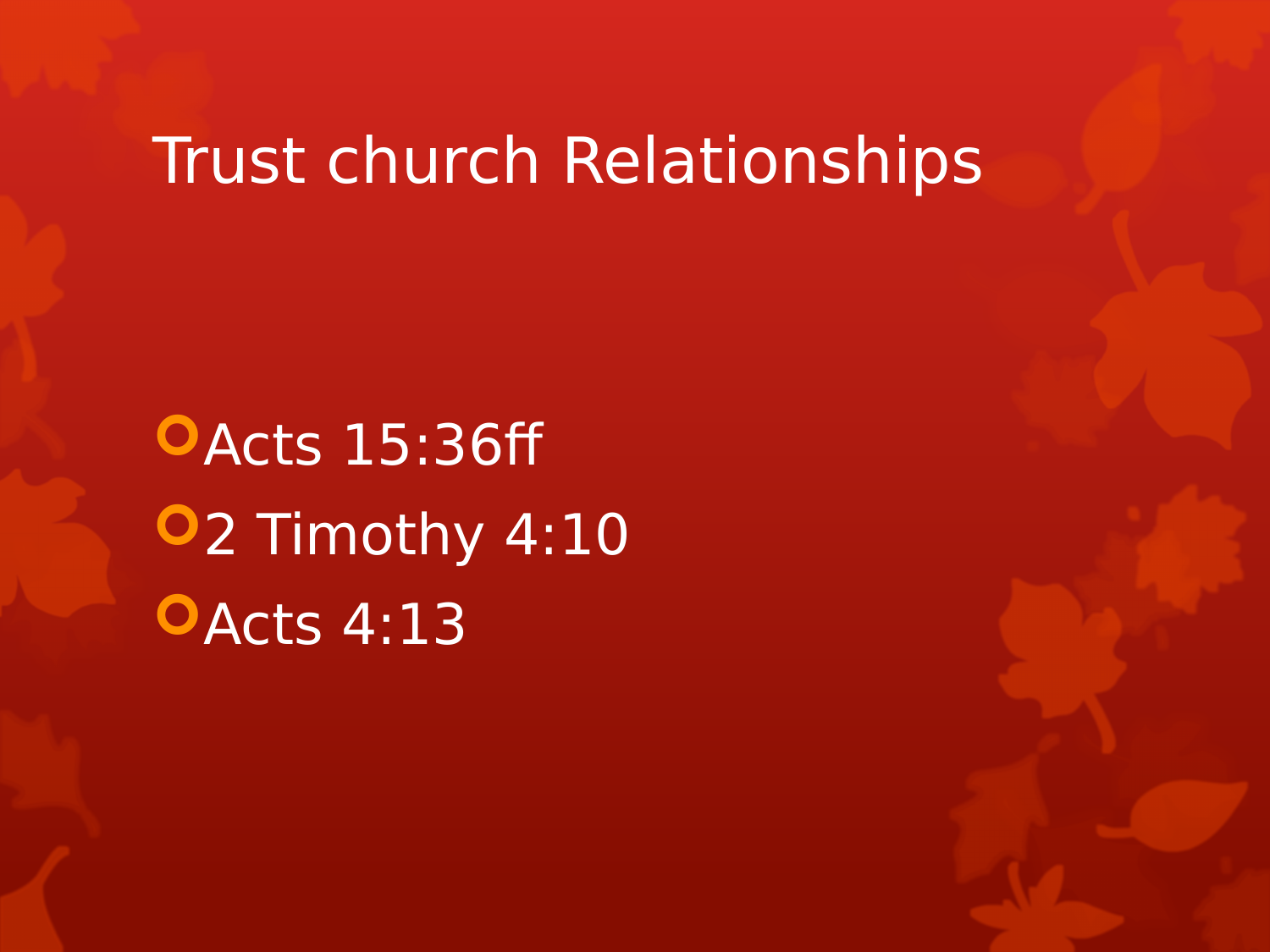

# Trust church Relationships
Acts 15:36ff
2 Timothy 4:10
Acts 4:13